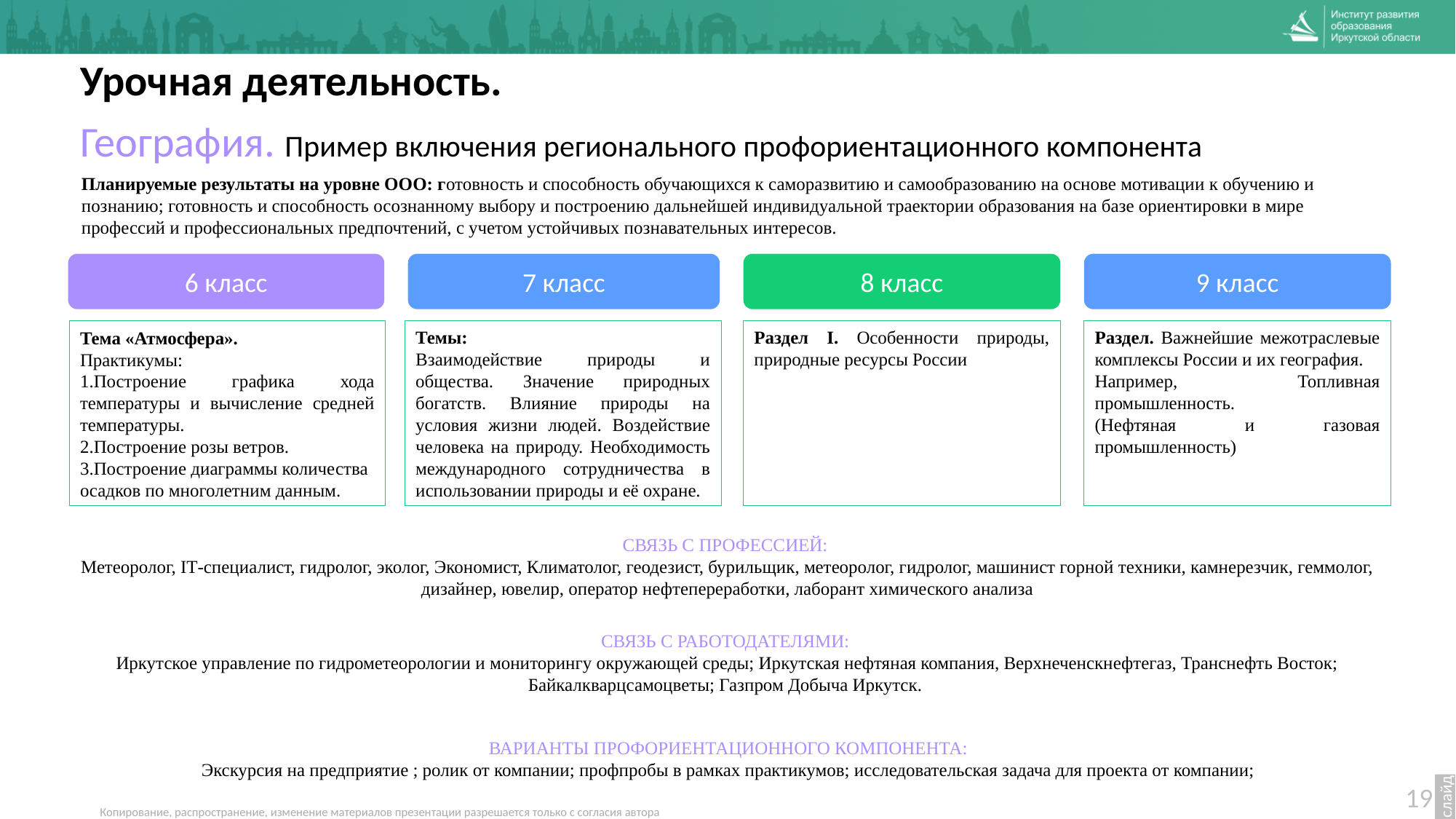

Урочная деятельность.
География. Пример включения регионального профориентационного компонента
Планируемые результаты на уровне ООО: готовность и способность обучающихся к саморазвитию и самообразованию на основе мотивации к обучению и познанию; готовность и способность осознанному выбору и построению дальнейшей индивидуальной траектории образования на базе ориентировки в мире профессий и профессиональных предпочтений, с учетом устойчивых познавательных интересов.

6 класс
7 класс
8 класс
9 класс
Темы:
Взаимодействие природы и общества. Значение природных богатств. Влияние природы на условия жизни людей. Воздействие человека на природу. Необходимость международного сотрудничества в использовании природы и её охране.
Раздел. Важнейшие межотраслевые комплексы России и их география.
Например, Топливная промышленность.
(Нефтяная и газовая промышленность)

Раздел I. Особенности природы, природные ресурсы России

Тема «Атмосфера».
Практикумы:
1.Построение графика хода температуры и вычисление средней температуры.
2.Построение розы ветров.
3.Построение диаграммы количества осадков по многолетним данным.
СВЯЗЬ С ПРОФЕССИЕЙ:
Метеоролог, IT-специалист, гидролог, эколог, Экономист, Климатолог, геодезист, бурильщик, метеоролог, гидролог, машинист горной техники, камнерезчик, геммолог, дизайнер, ювелир, оператор нефтепереработки, лаборант химического анализа

СВЯЗЬ С РАБОТОДАТЕЛЯМИ:
Иркутское управление по гидрометеорологии и мониторингу окружающей среды; Иркутская нефтяная компания, Верхнеченскнефтегаз, Транснефть Восток; Байкалкварцсамоцветы; Газпром Добыча Иркутск.
ВАРИАНТЫ ПРОФОРИЕНТАЦИОННОГО КОМПОНЕНТА:
Экскурсия на предприятие ; ролик от компании; профпробы в рамках практикумов; исследовательская задача для проекта от компании;